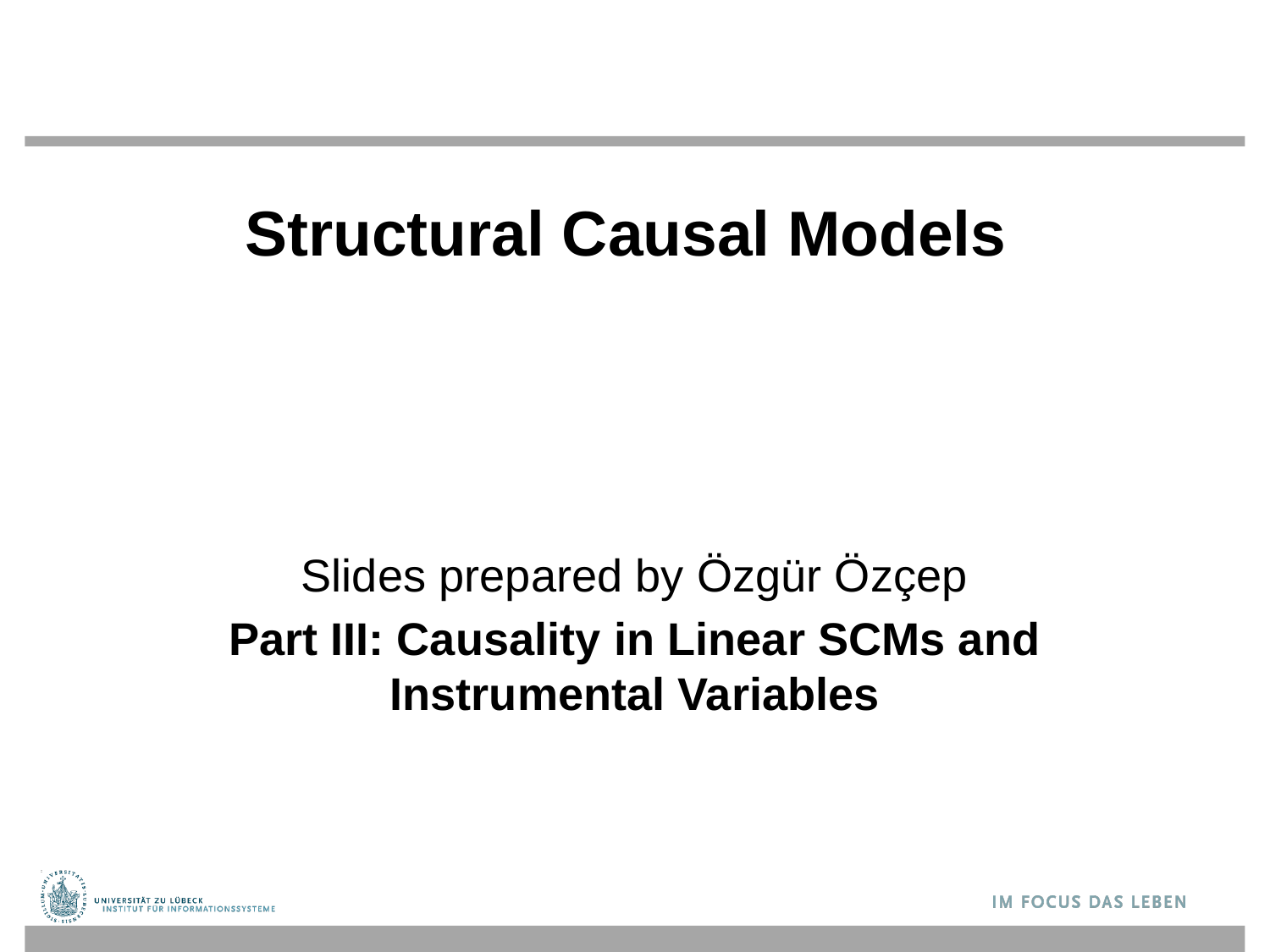

# Structural Causal Models
Slides prepared by Özgür Özçep
Part III: Causality in Linear SCMs and Instrumental Variables